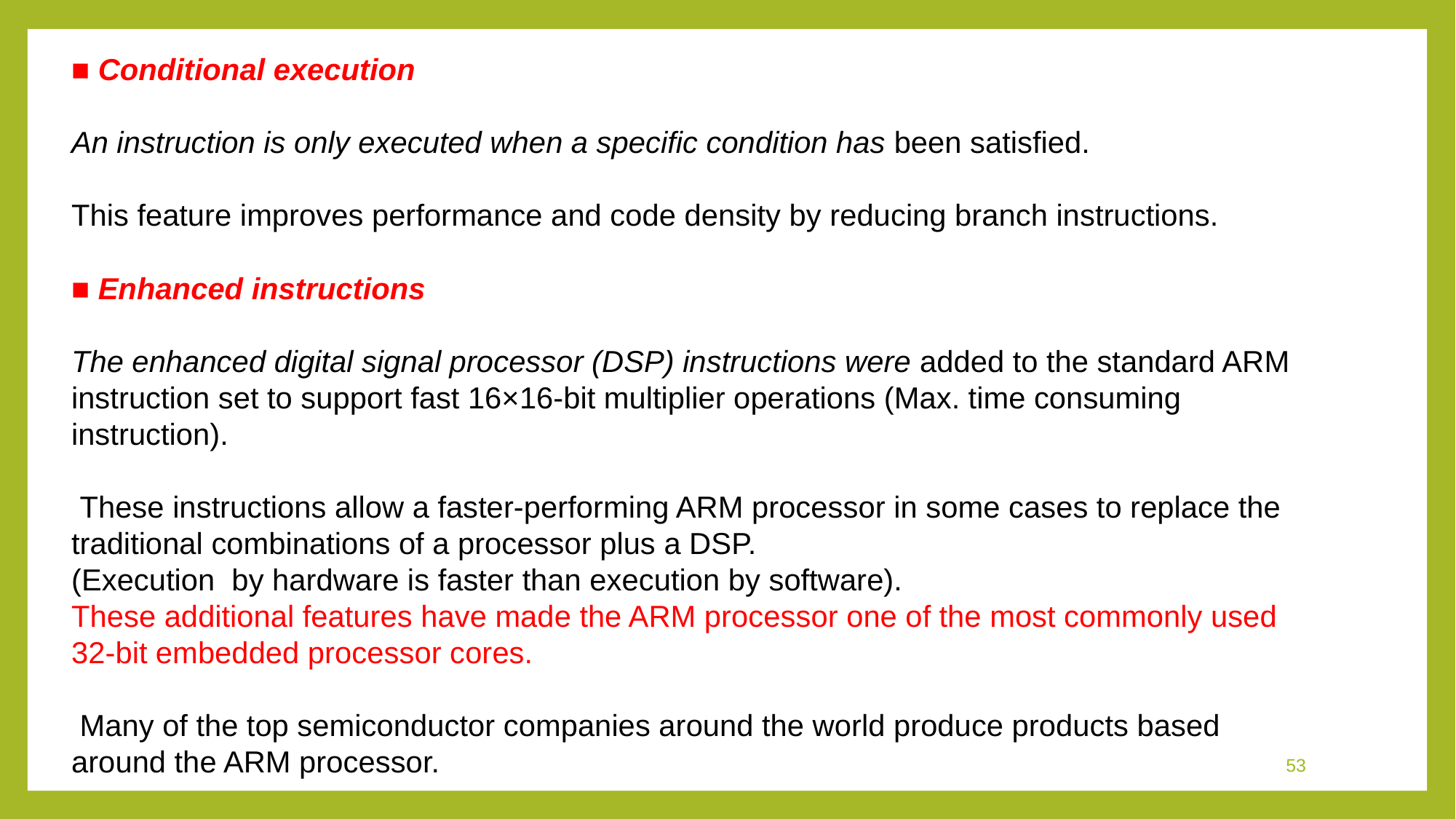

■ Conditional execution

An instruction is only executed when a specific condition has been satisfied.

This feature improves performance and code density by reducing branch instructions.

■ Enhanced instructions

The enhanced digital signal processor (DSP) instructions were added to the standard ARM instruction set to support fast 16×16-bit multiplier operations (Max. time consuming instruction).

 These instructions allow a faster-performing ARM processor in some cases to replace the traditional combinations of a processor plus a DSP.
(Execution  by hardware is faster than execution by software).
These additional features have made the ARM processor one of the most commonly used 32-bit embedded processor cores.

 Many of the top semiconductor companies around the world produce products based around the ARM processor.
53